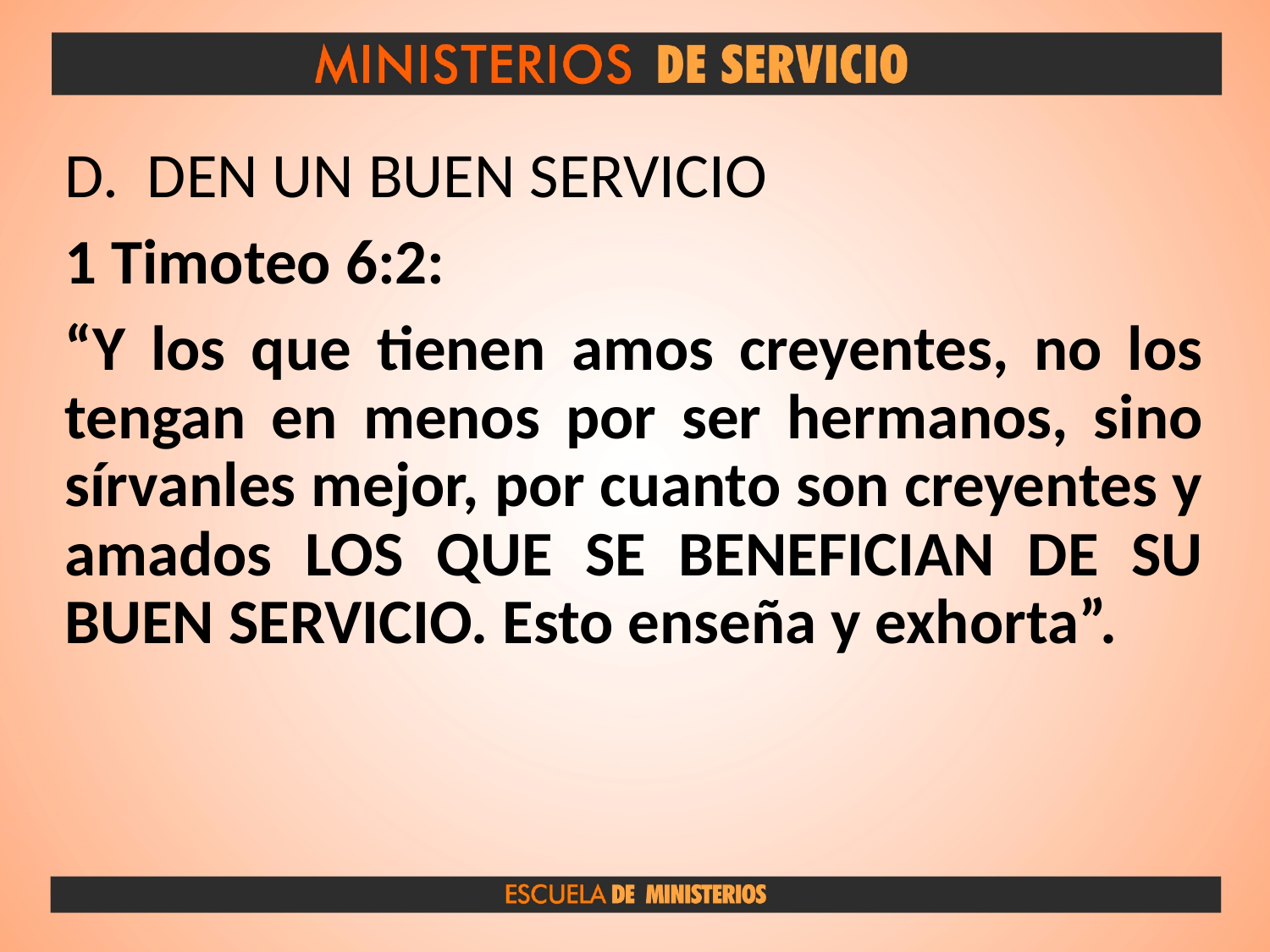

D.  DEN UN BUEN SERVICIO
1 Timoteo 6:2:
“Y los que tienen amos creyentes, no los tengan en menos por ser hermanos, sino sírvanles mejor, por cuanto son creyentes y amados LOS QUE SE BENEFICIAN DE SU BUEN SERVICIO. Esto enseña y exhorta”.